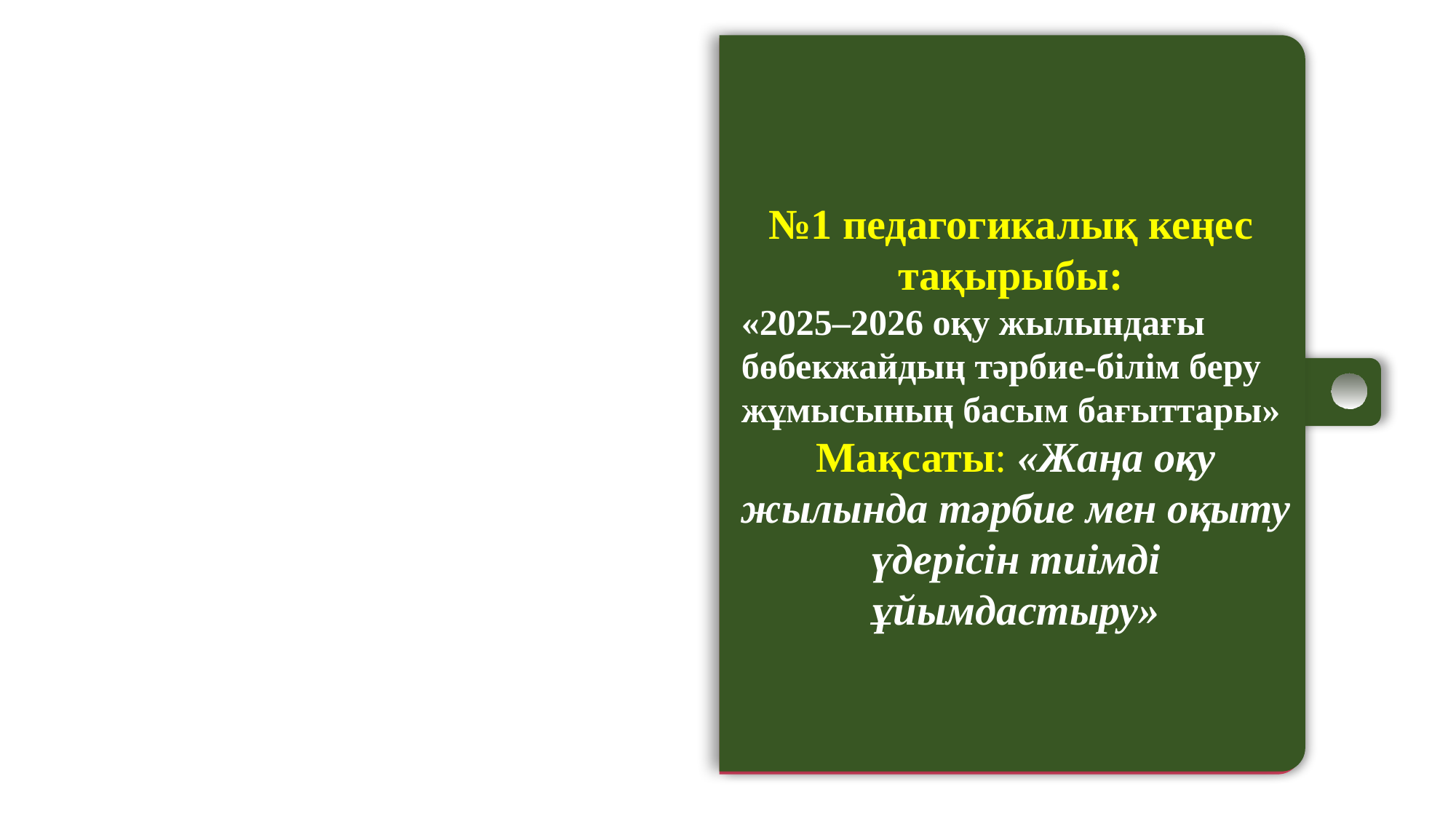

Page 07

Page 06

Page 05

Page 04

Page 03

Page 02

Page 01

№1 педагогикалық кеңес
тақырыбы:
«2025–2026 оқу жылындағы
бөбекжайдың тәрбие-білім беру
жұмысының басым бағыттары»
Мақсаты: «Жаңа оқу жылында тәрбие мен оқыту үдерісін тиімді ұйымдастыру»